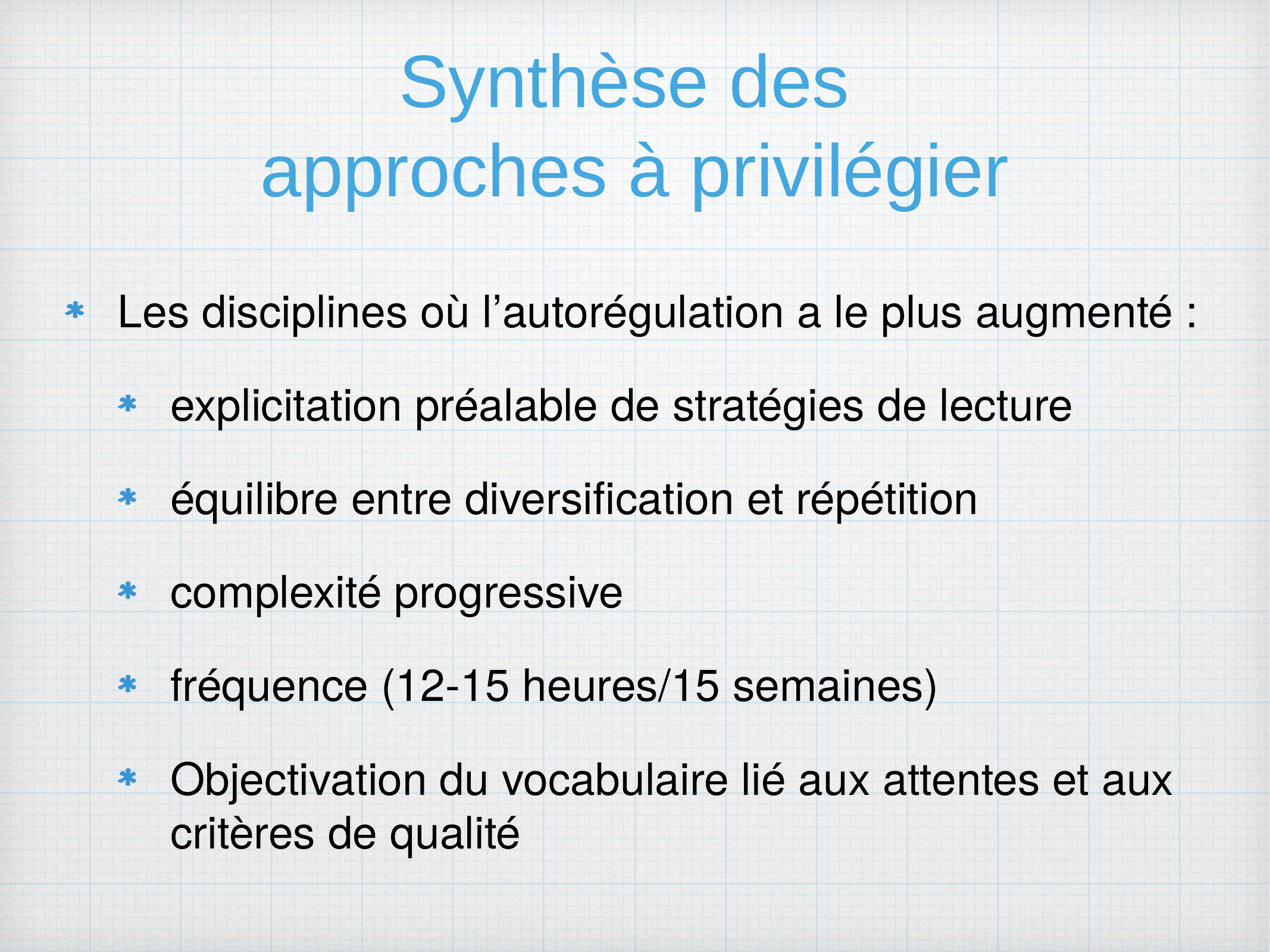

# Synthèse des approches à privilégier
Les disciplines où l’autorégulation a le plus augmenté :
explicitation préalable de stratégies de lecture
équilibre entre diversification et répétition
complexité progressive
fréquence (12-15 heures/15 semaines)
Objectivation du vocabulaire lié aux attentes et aux critères de qualité